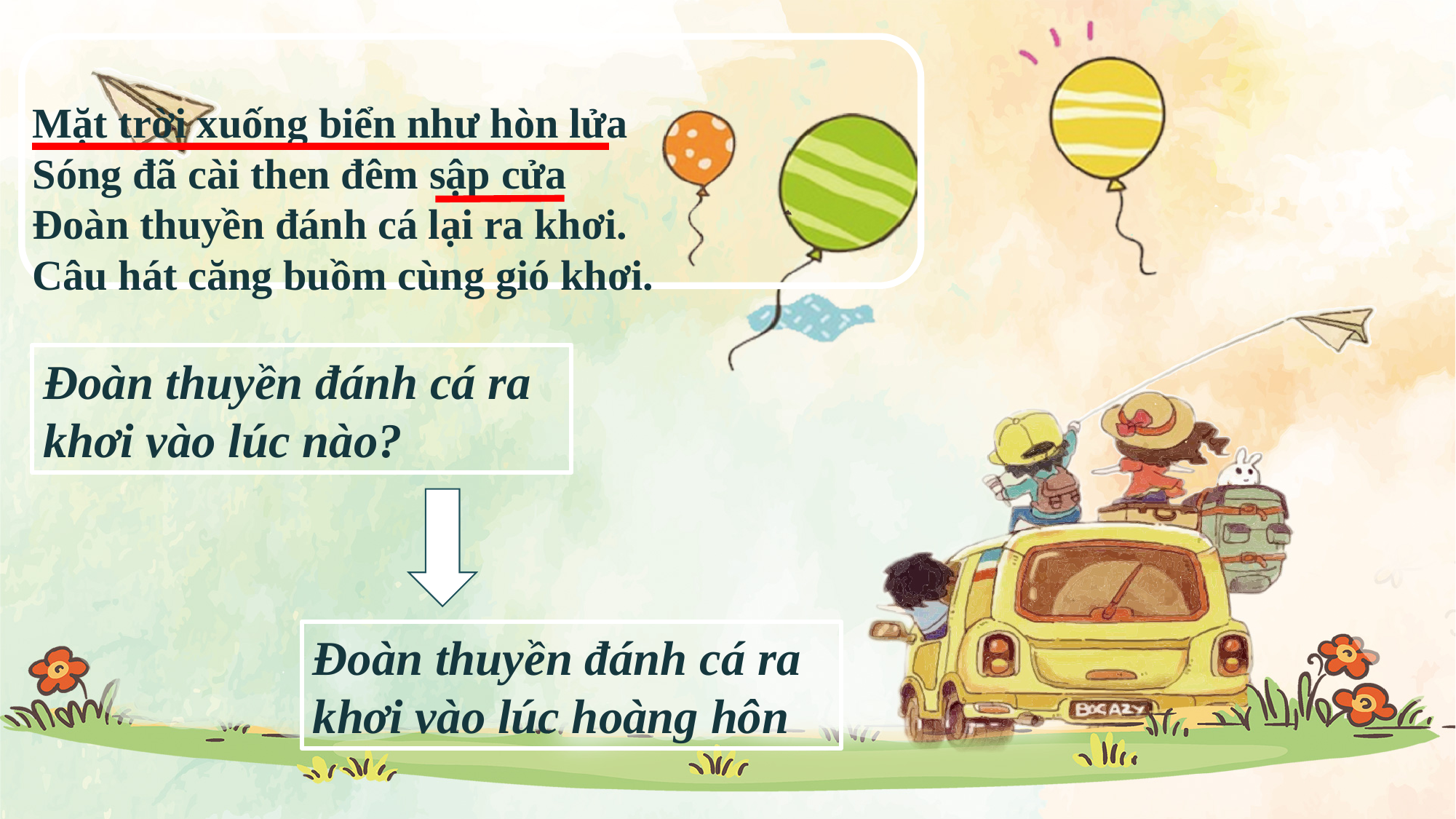

Mặt trời xuống biển như hòn lửa
Sóng đã cài then đêm sập cửa
Đoàn thuyền đánh cá lại ra khơi.
Câu hát căng buồm cùng gió khơi.
Đoàn thuyền đánh cá ra khơi vào lúc nào?

Đoàn thuyền đánh cá ra khơi vào lúc hoàng hôn